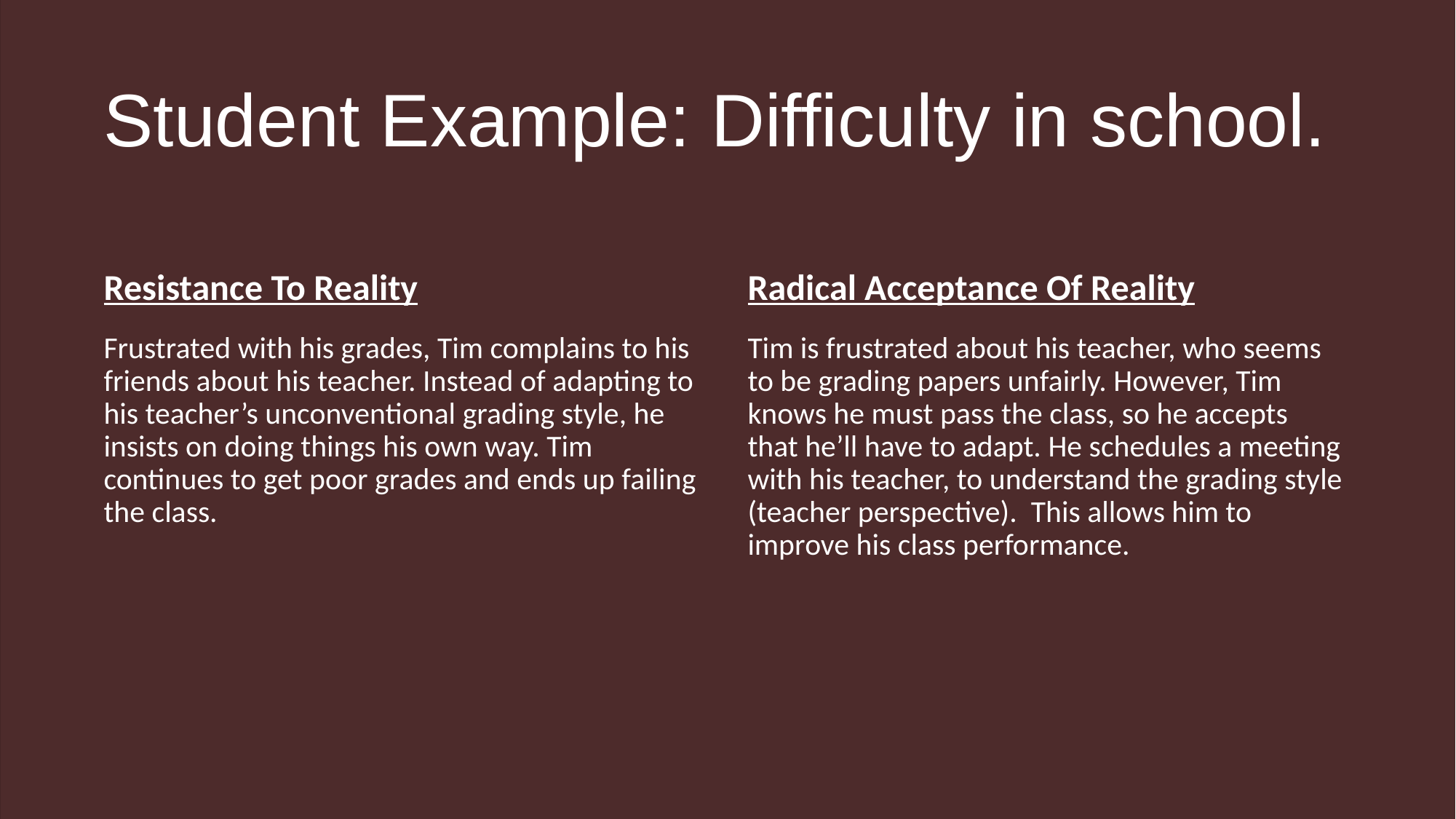

# Student Example: Difficulty in school.
Resistance To Reality
Radical Acceptance Of Reality
Frustrated with his grades, Tim complains to his friends about his teacher. Instead of adapting to his teacher’s unconventional grading style, he insists on doing things his own way. Tim continues to get poor grades and ends up failing the class.
Tim is frustrated about his teacher, who seems to be grading papers unfairly. However, Tim knows he must pass the class, so he accepts that he’ll have to adapt. He schedules a meeting with his teacher, to understand the grading style (teacher perspective).  This allows him to improve his class performance.